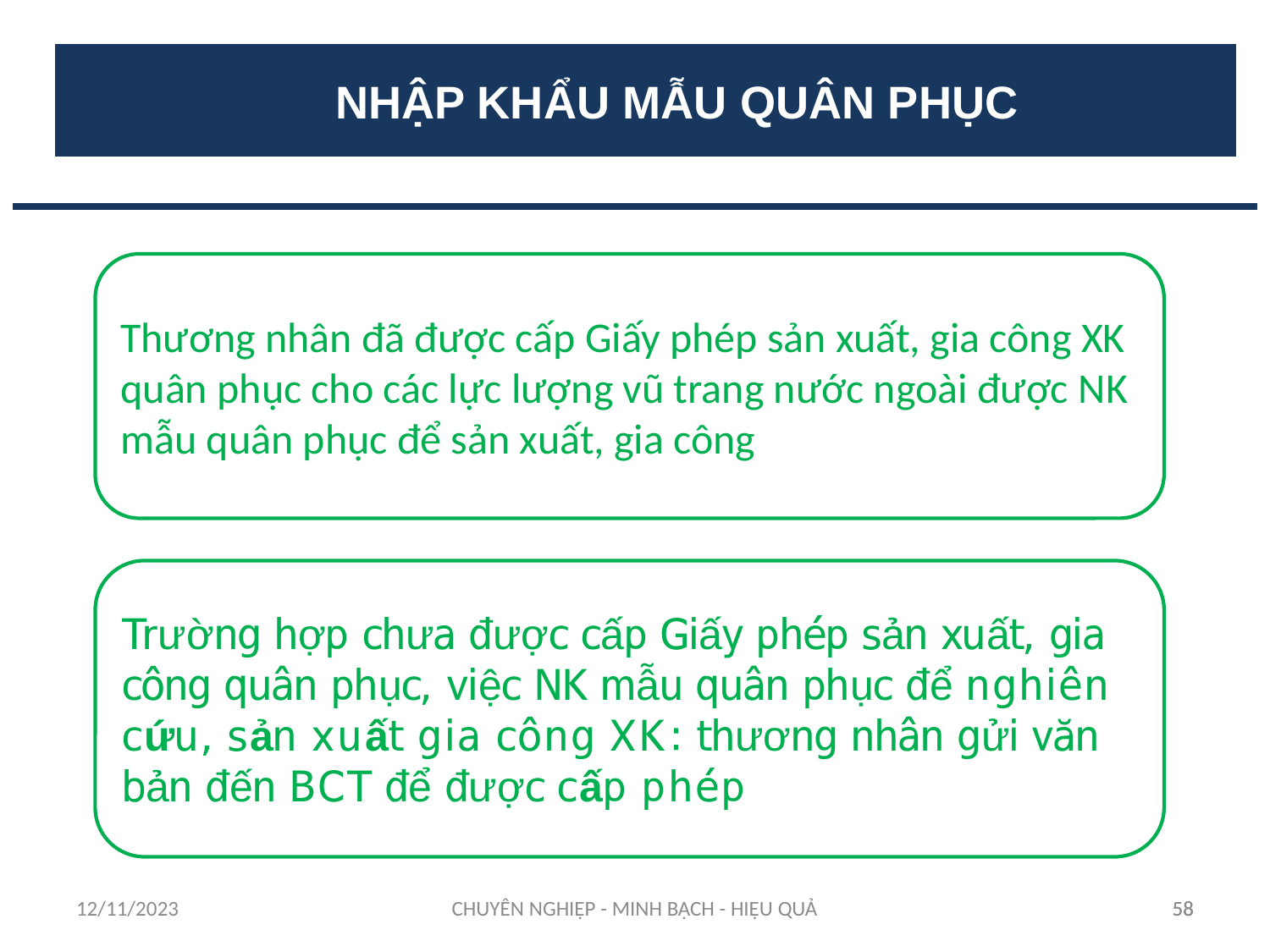

NHẬP KHẨU MẪU QUÂN PHỤC

Thương nhân đã được cấp Giấy phép sản xuất, gia công XK quân phục cho các lực lượng vũ trang nước ngoài được NK mẫu quân phục để sản xuất, gia công
Trường hợp chưa được cấp Giấy phép sản xuất, gia công quân phục, việc NK mẫu quân phục để nghiên cứu, sản xuất gia công XK: thương nhân gửi văn bản đến BCT để được cấp phép
12/11/2023
CHUYÊN NGHIỆP - MINH BẠCH - HIỆU QUẢ
58
58